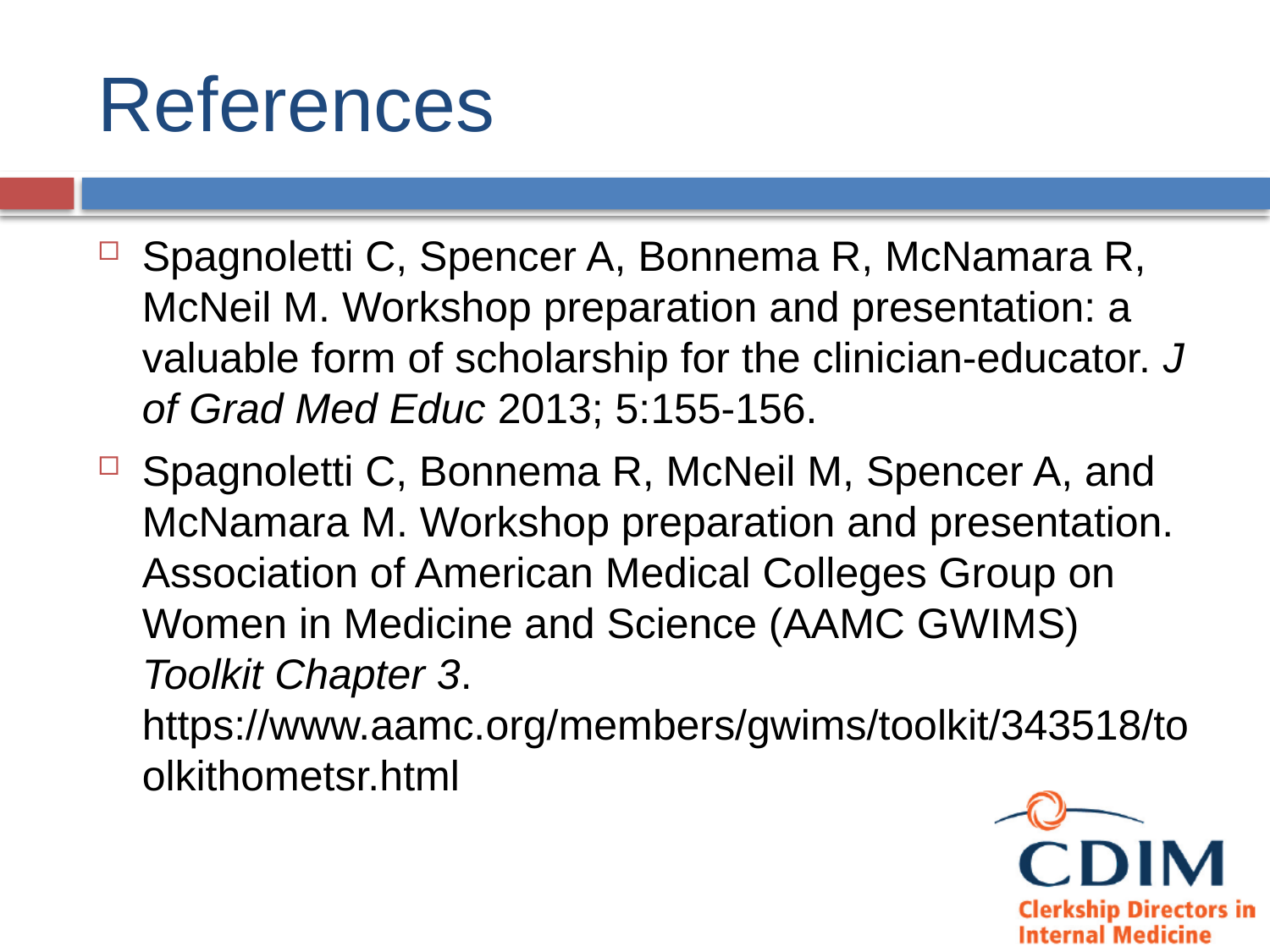

# References
Spagnoletti C, Spencer A, Bonnema R, McNamara R, McNeil M. Workshop preparation and presentation: a valuable form of scholarship for the clinician-educator. J of Grad Med Educ 2013; 5:155-156.
Spagnoletti C, Bonnema R, McNeil M, Spencer A, and McNamara M. Workshop preparation and presentation. Association of American Medical Colleges Group on Women in Medicine and Science (AAMC GWIMS) Toolkit Chapter 3. https://www.aamc.org/members/gwims/toolkit/343518/toolkithometsr.html